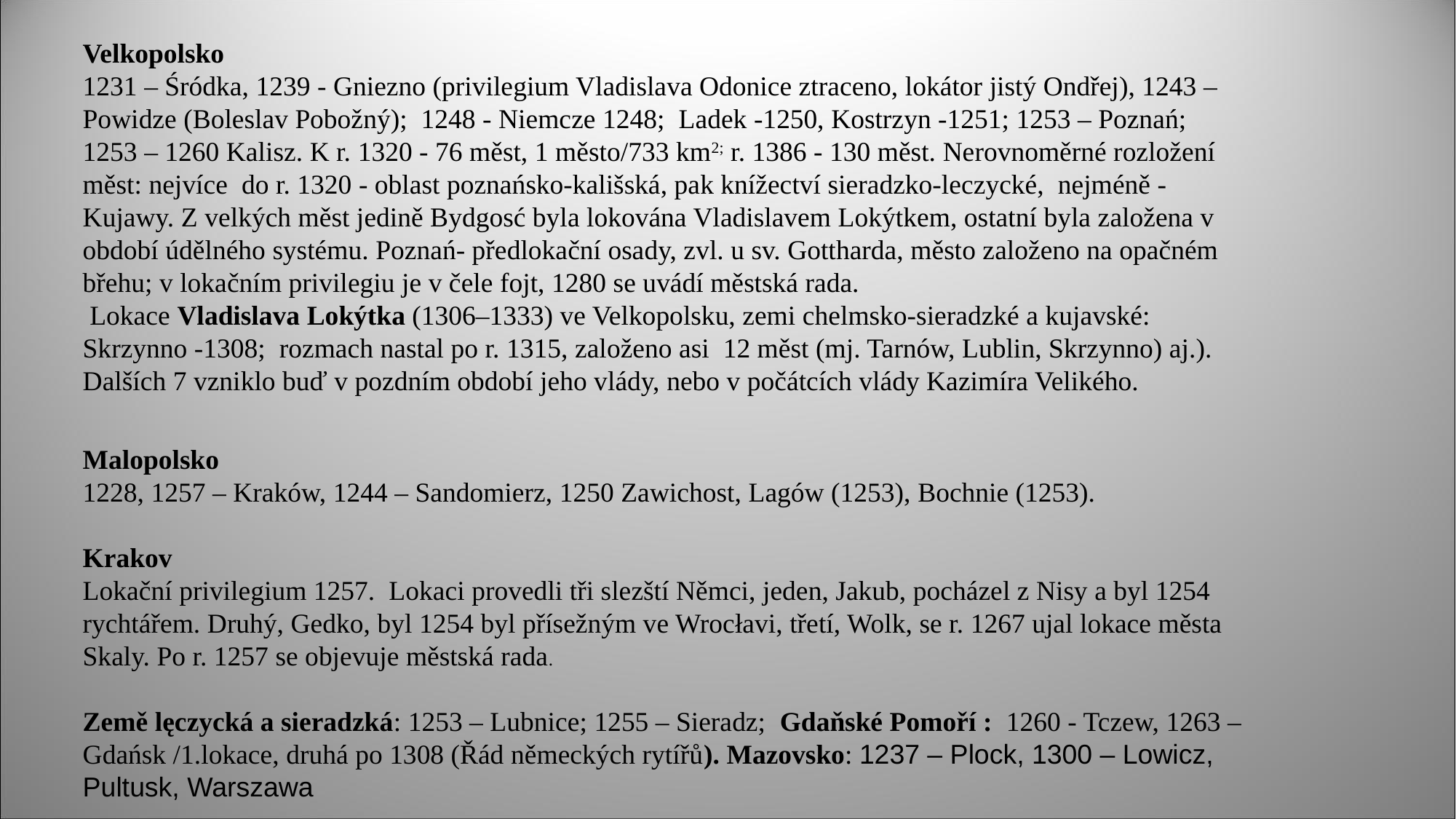

Velkopolsko
1231 – Śródka, 1239 - Gniezno (privilegium Vladislava Odonice ztraceno, lokátor jistý Ondřej), 1243 – Powidze (Boleslav Pobožný);  1248 - Niemcze 1248;  Ladek -1250, Kostrzyn -1251; 1253 – Poznań; 1253 – 1260 Kalisz. K r. 1320 - 76 měst, 1 město/733 km2; r. 1386 - 130 měst. Nerovnoměrné rozložení měst: nejvíce  do r. 1320 - oblast poznańsko-kališská, pak knížectví sieradzko-leczycké,  nejméně - Kujawy. Z velkých měst jedině Bydgosć byla lokována Vladislavem Lokýtkem, ostatní byla založena v období údělného systému. Poznań- předlokační osady, zvl. u sv. Gottharda, město založeno na opačném břehu; v lokačním privilegiu je v čele fojt, 1280 se uvádí městská rada.
 Lokace Vladislava Lokýtka (1306–1333) ve Velkopolsku, zemi chelmsko-sieradzké a kujavské:
Skrzynno -1308;  rozmach nastal po r. 1315, založeno asi  12 měst (mj. Tarnów, Lublin, Skrzynno) aj.). Dalších 7 vzniklo buď v pozdním období jeho vlády, nebo v počátcích vlády Kazimíra Velikého.
Malopolsko
1228, 1257 – Kraków, 1244 – Sandomierz, 1250 Zawichost, Lagów (1253), Bochnie (1253).

Krakov
Lokační privilegium 1257.  Lokaci provedli tři slezští Němci, jeden, Jakub, pocházel z Nisy a byl 1254 rychtářem. Druhý, Gedko, byl 1254 byl přísežným ve Wrocłavi, třetí, Wolk, se r. 1267 ujal lokace města Skaly. Po r. 1257 se objevuje městská rada.

Země lęczycká a sieradzká: 1253 – Lubnice; 1255 – Sieradz;  Gdaňské Pomoří :  1260 - Tczew, 1263 – Gdańsk /1.lokace, druhá po 1308 (Řád německých rytířů). Mazovsko: 1237 – Plock, 1300 – Lowicz, Pultusk, Warszawa